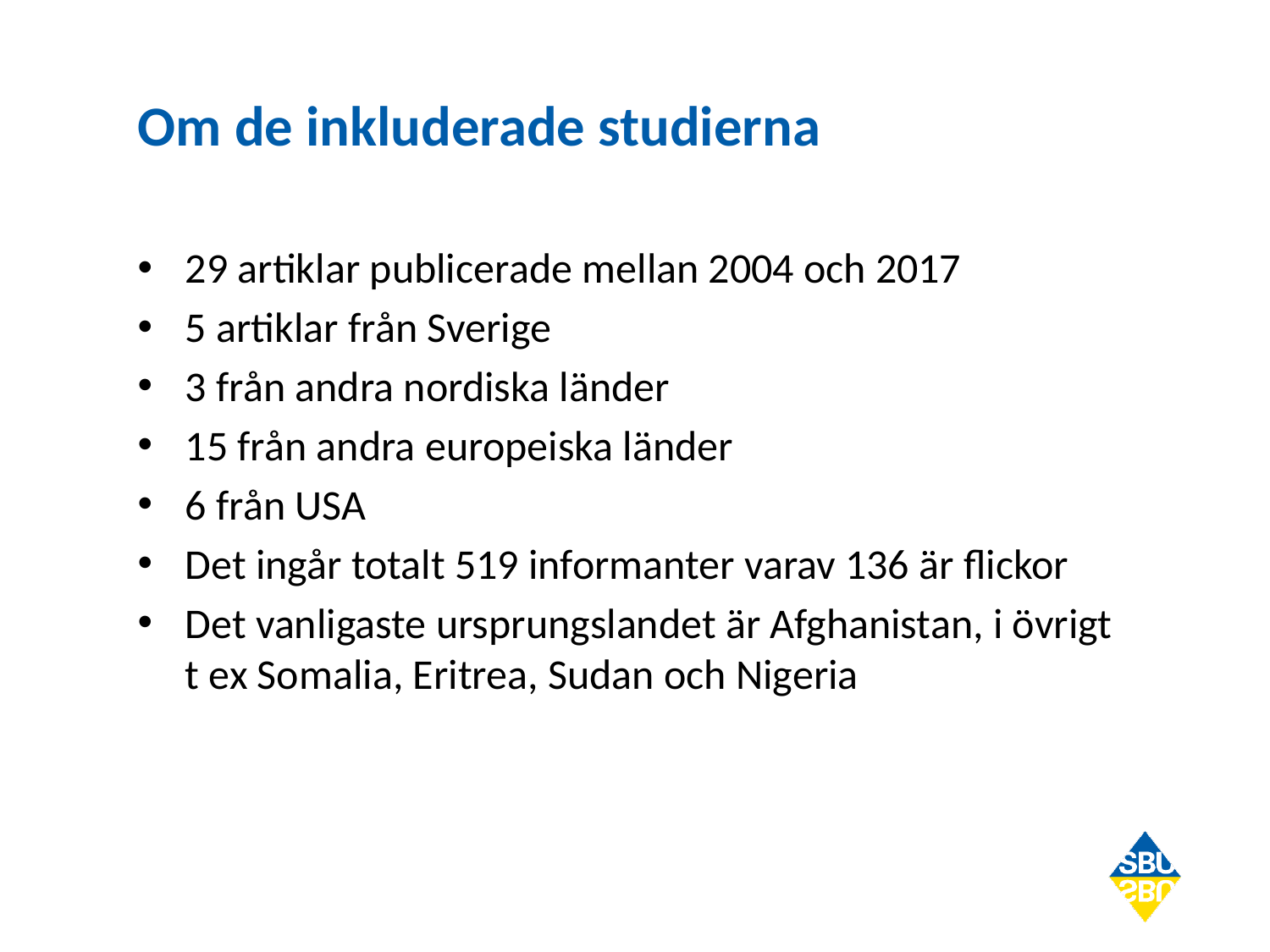

# Om de inkluderade studierna
29 artiklar publicerade mellan 2004 och 2017
5 artiklar från Sverige
3 från andra nordiska länder
15 från andra europeiska länder
6 från USA
Det ingår totalt 519 informanter varav 136 är flickor
Det vanligaste ursprungslandet är Afghanistan, i övrigt t ex Somalia, Eritrea, Sudan och Nigeria